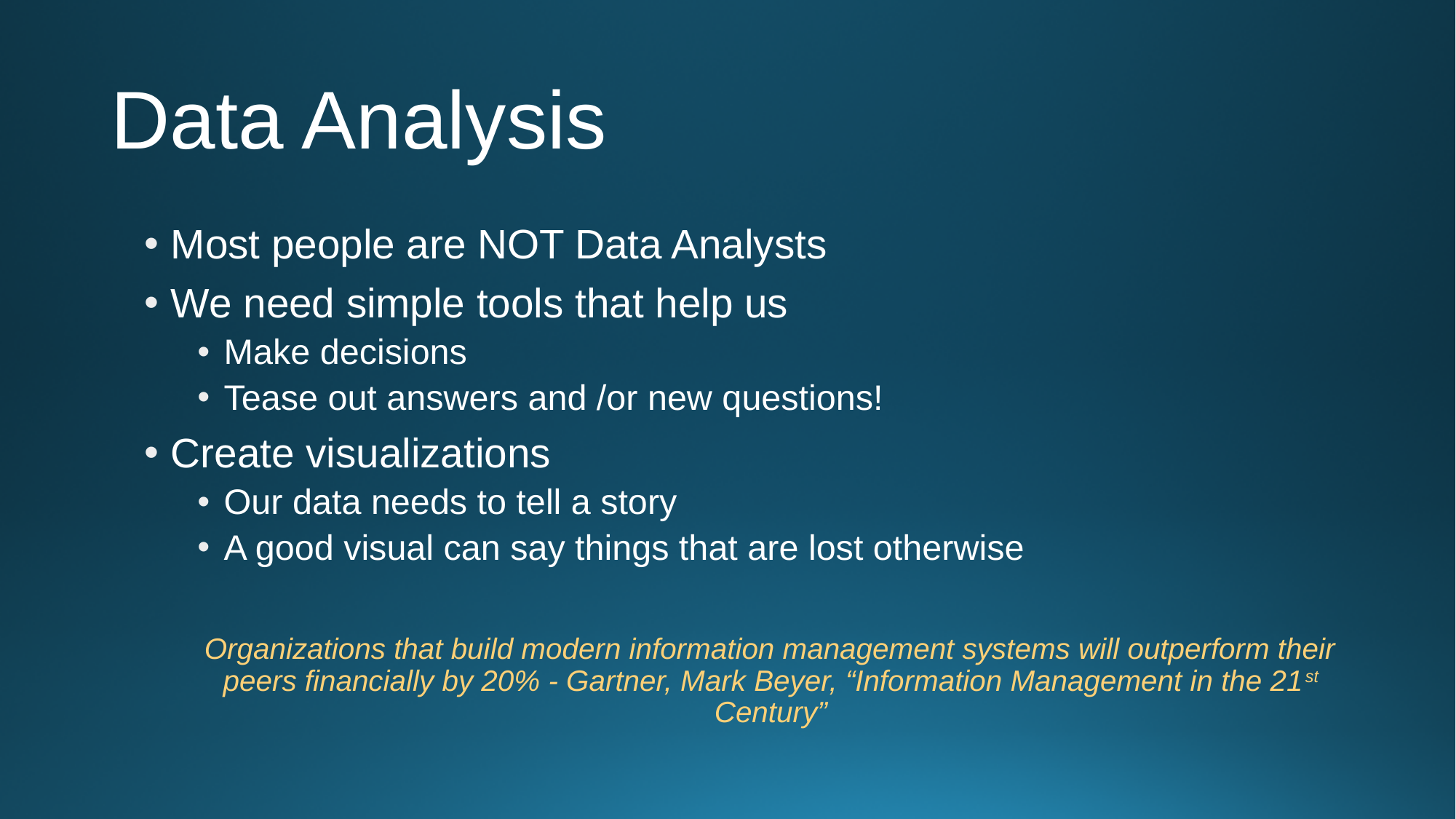

# Data Analysis
Most people are NOT Data Analysts
We need simple tools that help us
Make decisions
Tease out answers and /or new questions!
Create visualizations
Our data needs to tell a story
A good visual can say things that are lost otherwise

Organizations that build modern information management systems will outperform their peers financially by 20% - Gartner, Mark Beyer, “Information Management in the 21st Century”